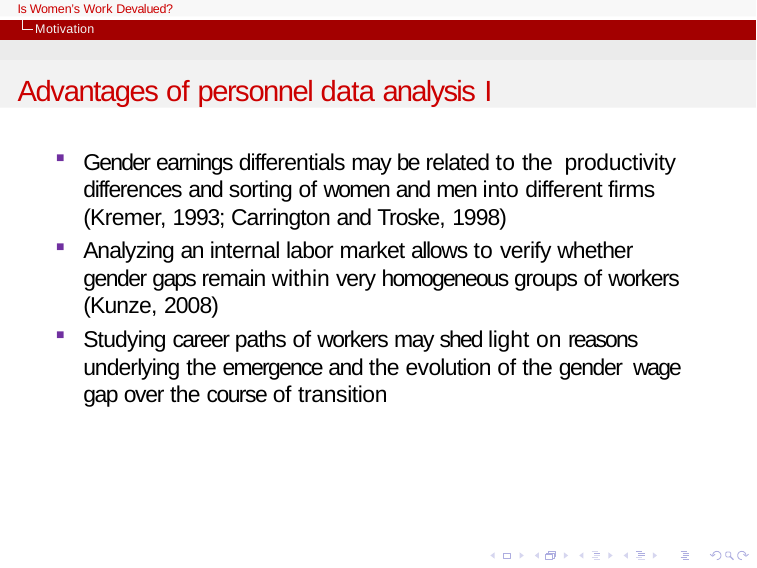

Is Women’s Work Devalued?
Motivation

Advantages of personnel data analysis I
Gender earnings differentials may be related to the  productivity differences and sorting of women and men into different firms (Kremer, 1993; Carrington and Troske, 1998)
Analyzing an internal labor market allows to verify whether  gender gaps remain within very homogeneous groups of workers (Kunze, 2008)
Studying career paths of workers may shed light on reasons  underlying the emergence and the evolution of the gender  wage gap over the course of transition